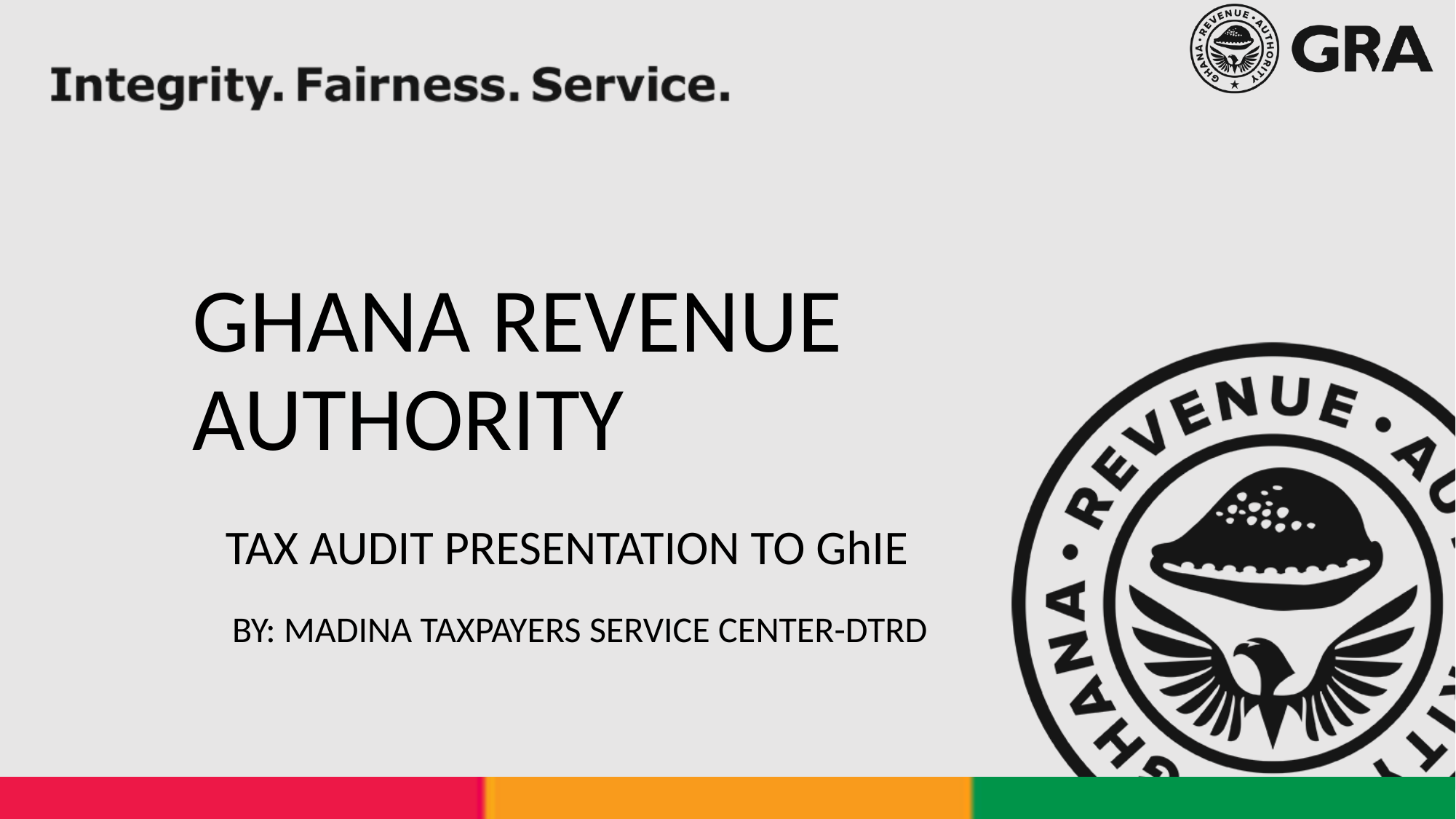

# GHANA REVENUE AUTHORITY TAX AUDIT PRESENTATION TO GhIE

           BY: MADINA TAXPAYERS SERVICE CENTER-DTRD